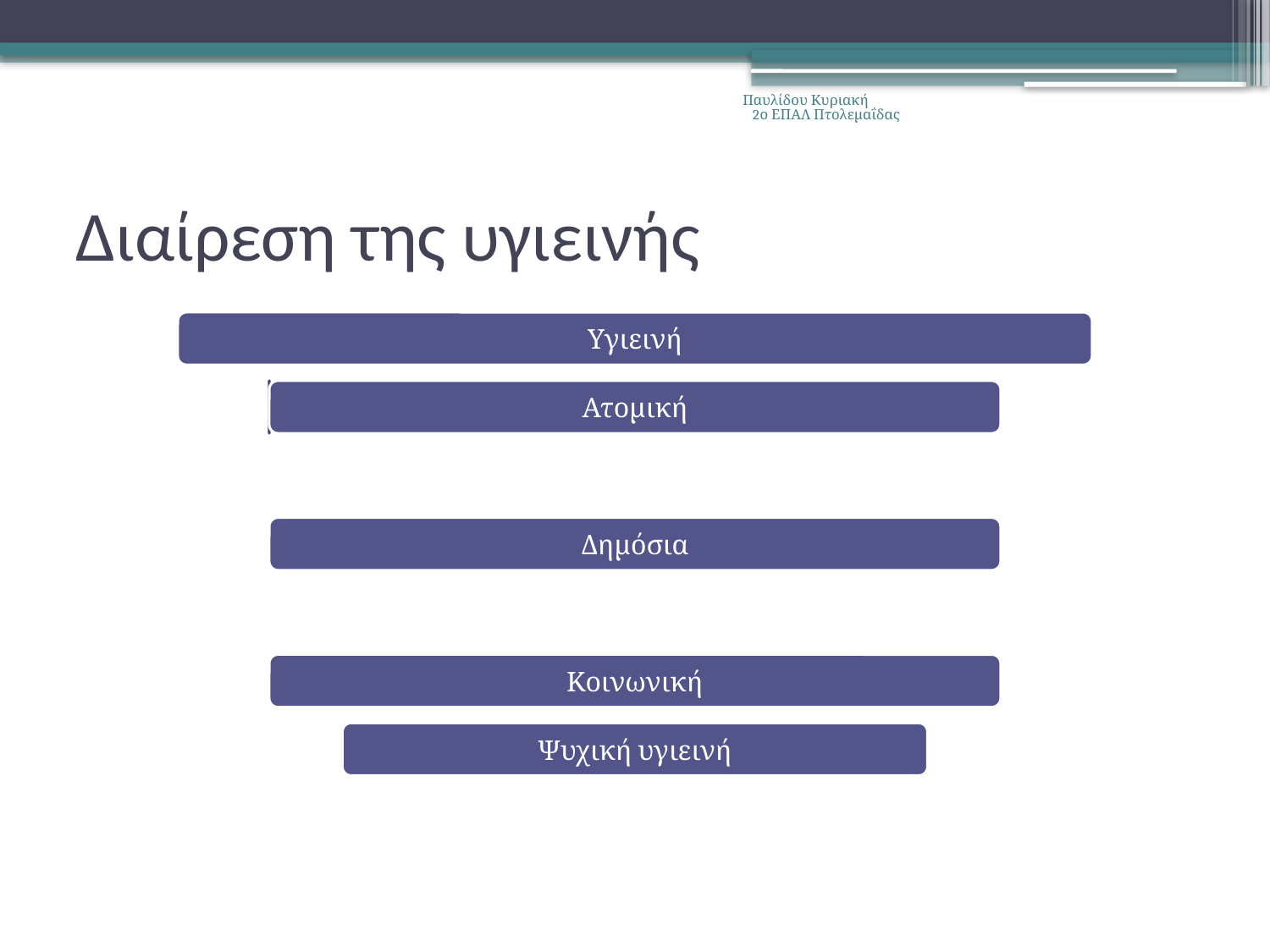

Παυλίδου Κυριακή             2ο ΕΠΑΛ Πτολεμαΐδας
# Διαίρεση της υγιεινής
Υγιεινή
Ατομική
Δημόσια
Κοινωνική
Ψυχική υγιεινή